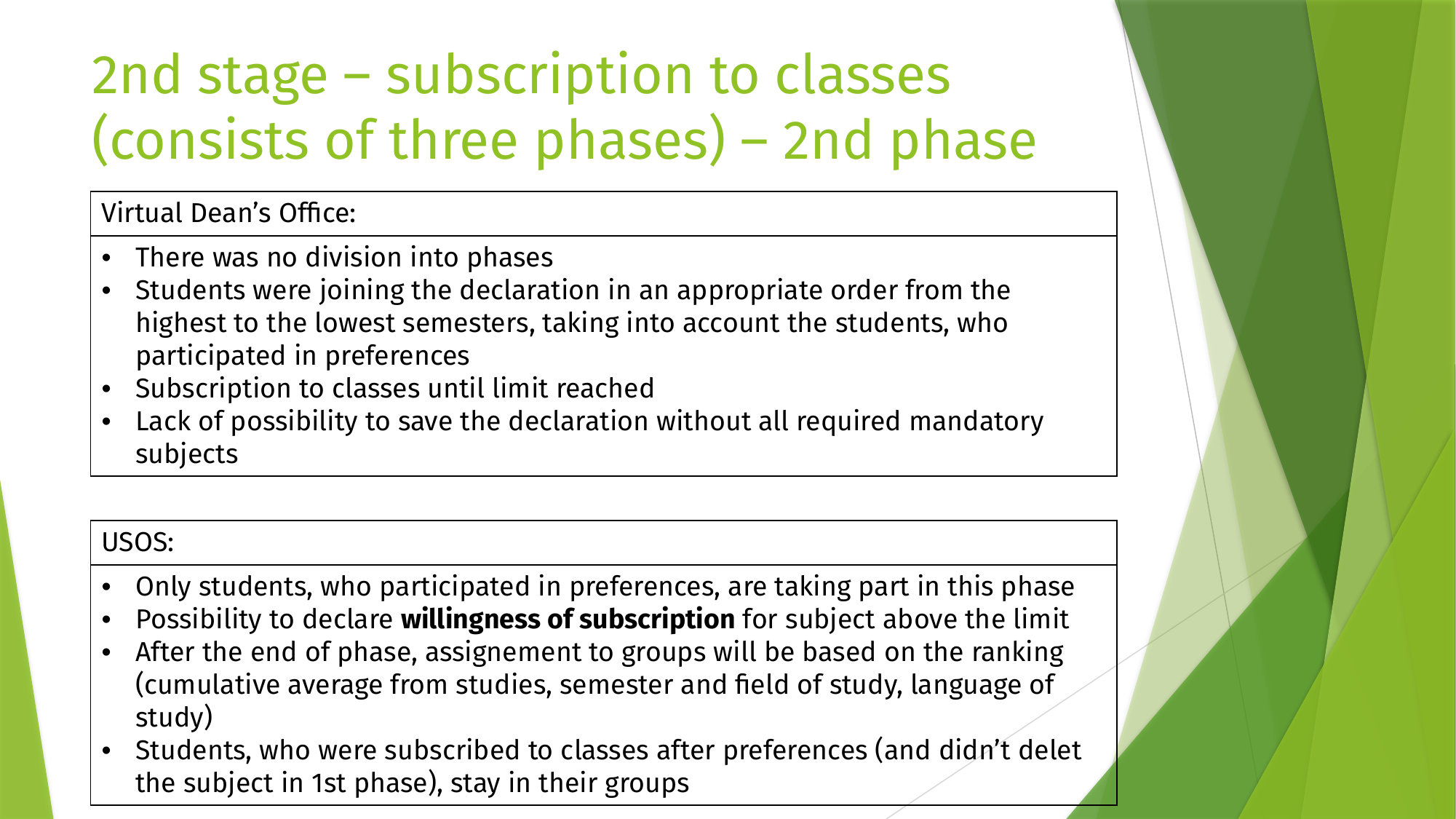

# 2nd stage – subscription to classes (consists of three phases) – 2nd phase
| Virtual Dean’s Office: |
| --- |
| There was no division into phases Students were joining the declaration in an appropriate order from the highest to the lowest semesters, taking into account the students, who participated in preferences Subscription to classes until limit reached Lack of possibility to save the declaration without all required mandatory subjects |
|  |
| USOS: |
| Only students, who participated in preferences, are taking part in this phase Possibility to declare willingness of subscription for subject above the limit After the end of phase, assignement to groups will be based on the ranking (cumulative average from studies, semester and field of study, language of study) Students, who were subscribed to classes after preferences (and didn’t delet the subject in 1st phase), stay in their groups |